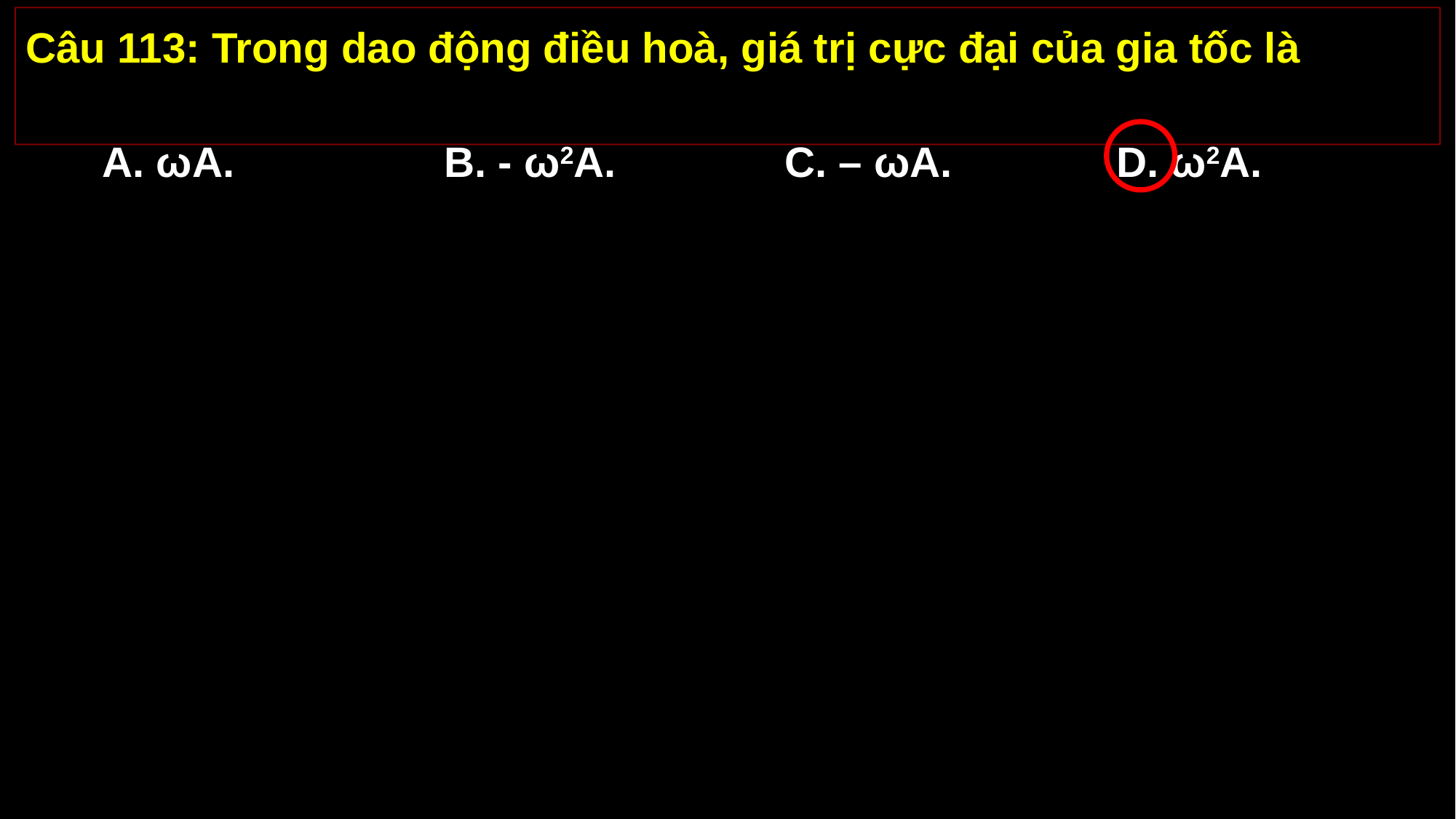

Câu 113: Trong dao động điều hoà, giá trị cực đại của gia tốc là

A. ωA.
B. - ω2A.
C. – ωA.
D. ω2A.